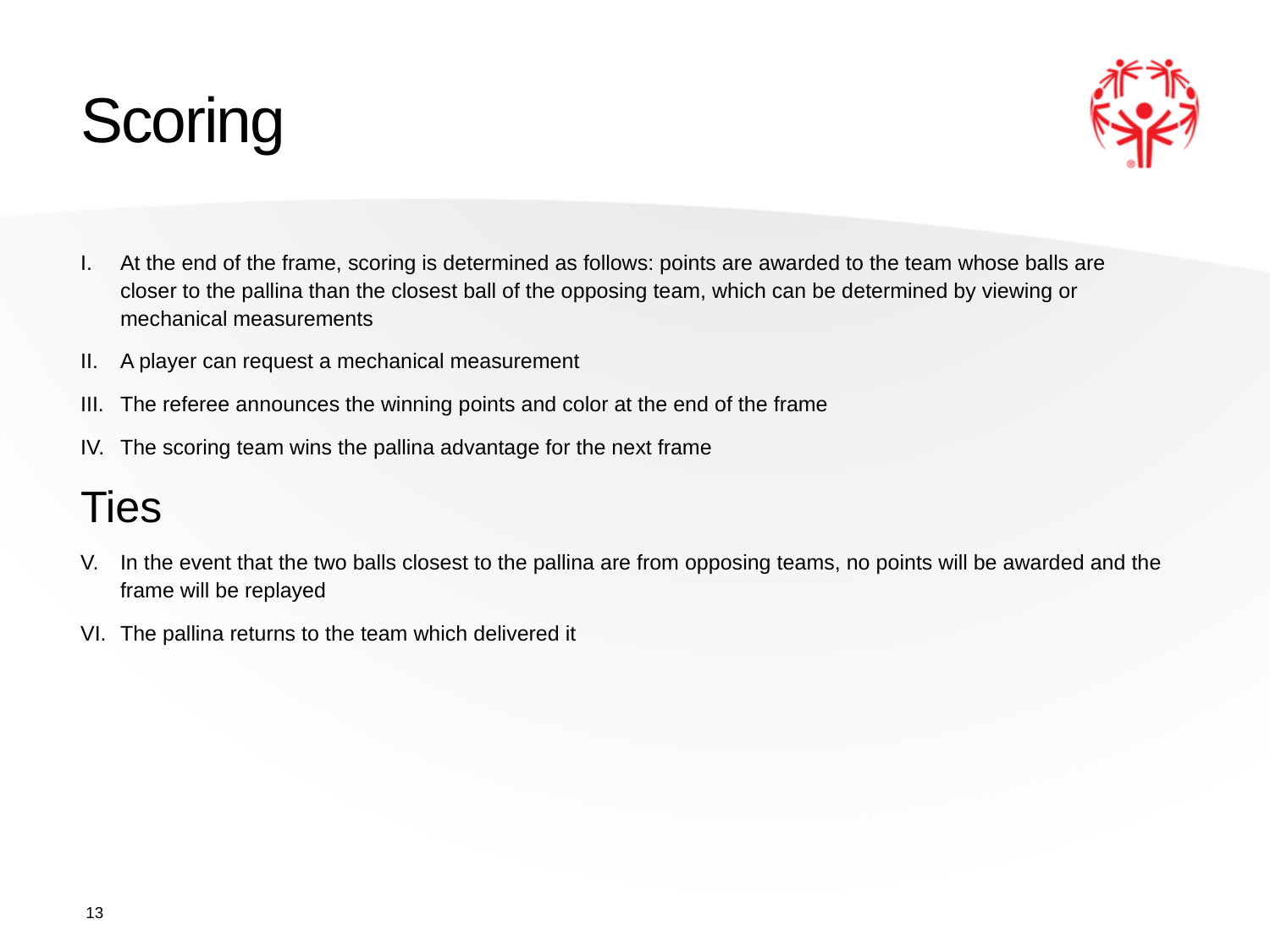

# Scoring
At the end of the frame, scoring is determined as follows: points are awarded to the team whose balls are closer to the pallina than the closest ball of the opposing team, which can be determined by viewing or mechanical measurements
A player can request a mechanical measurement
The referee announces the winning points and color at the end of the frame
The scoring team wins the pallina advantage for the next frame
Ties
In the event that the two balls closest to the pallina are from opposing teams, no points will be awarded and the frame will be replayed
The pallina returns to the team which delivered it
13